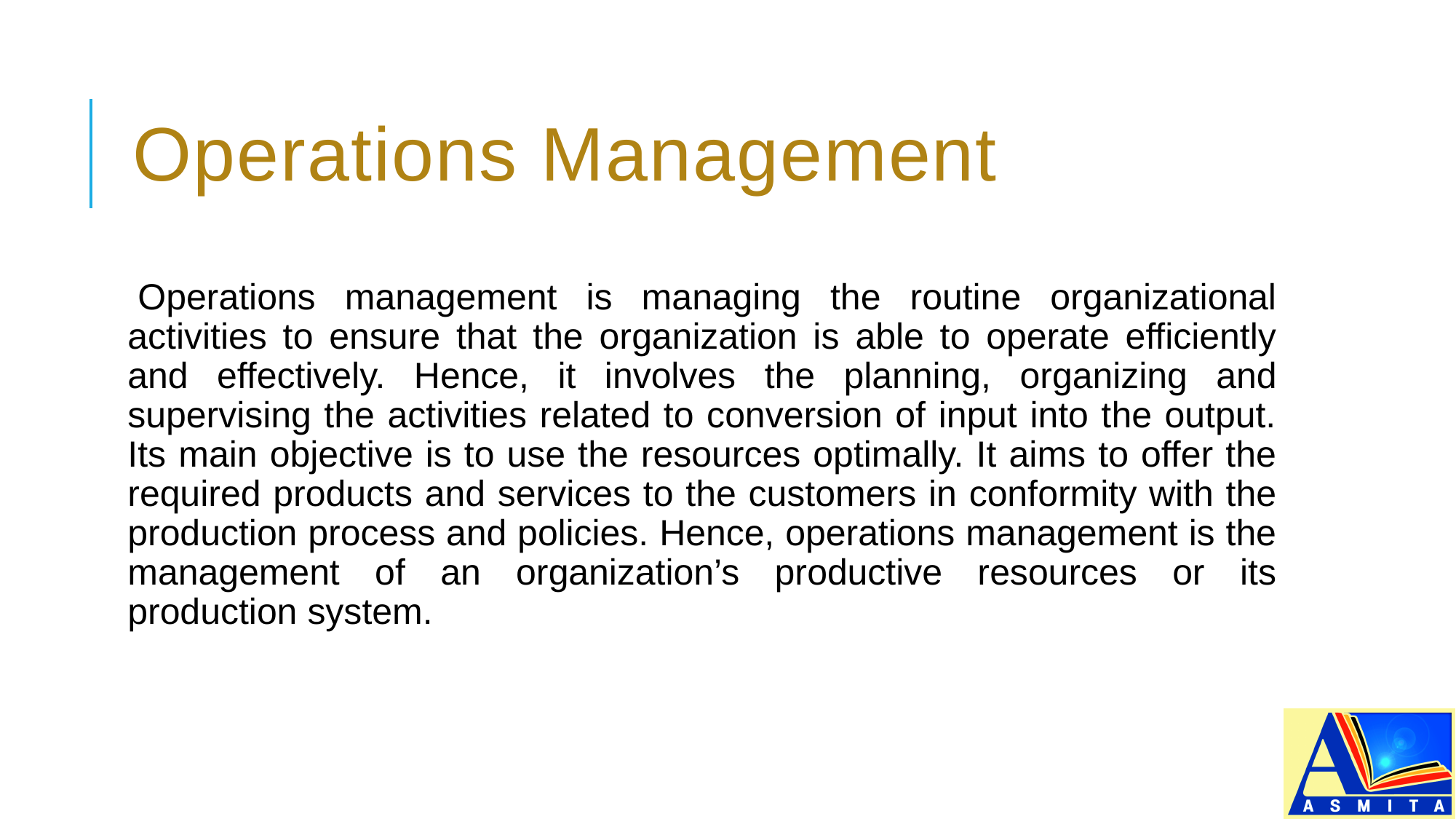

# Operations Management
Operations management is managing the routine organizational activities to ensure that the organization is able to operate efficiently and effectively. Hence, it involves the planning, organizing and supervising the activities related to conversion of input into the output. Its main objective is to use the resources optimally. It aims to offer the required products and services to the customers in conformity with the production process and policies. Hence, operations management is the management of an organization’s productive resources or its production system.